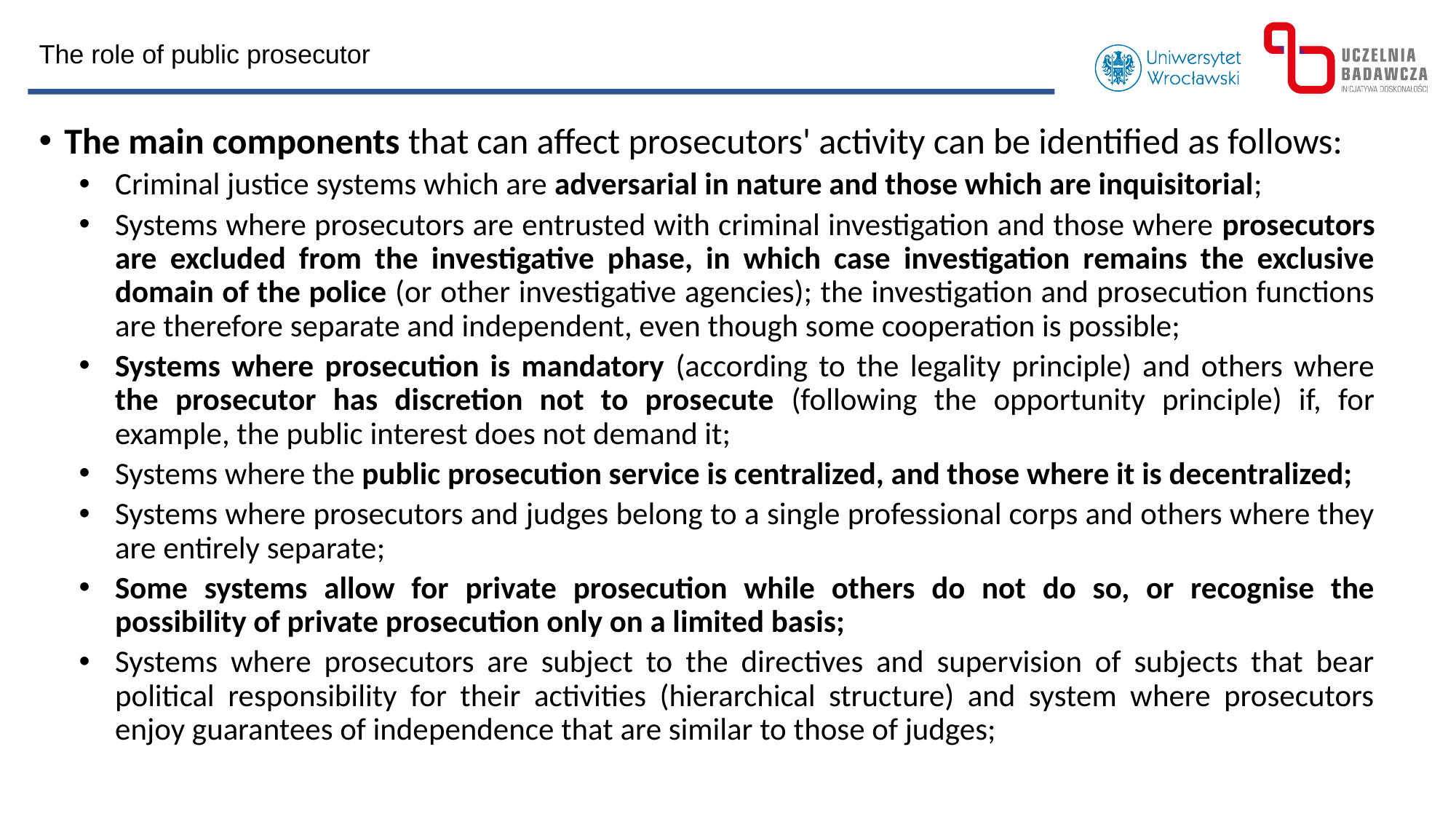

The role of public prosecutor
The main components that can affect prosecutors' activity can be identified as follows:
Criminal justice systems which are adversarial in nature and those which are inquisitorial;
Systems where prosecutors are entrusted with criminal investigation and those where prosecutors are excluded from the investigative phase, in which case investigation remains the exclusive domain of the police (or other investigative agencies); the investigation and prosecution functions are therefore separate and independent, even though some cooperation is possible;
Systems where prosecution is mandatory (according to the legality principle) and others where the prosecutor has discretion not to prosecute (following the opportunity principle) if, for example, the public interest does not demand it;
Systems where the public prosecution service is centralized, and those where it is decentralized;
Systems where prosecutors and judges belong to a single professional corps and others where they are entirely separate;
Some systems allow for private prosecution while others do not do so, or recognise the possibility of private prosecution only on a limited basis;
Systems where prosecutors are subject to the directives and supervision of subjects that bear political responsibility for their activities (hierarchical structure) and system where prosecutors enjoy guarantees of independence that are similar to those of judges;